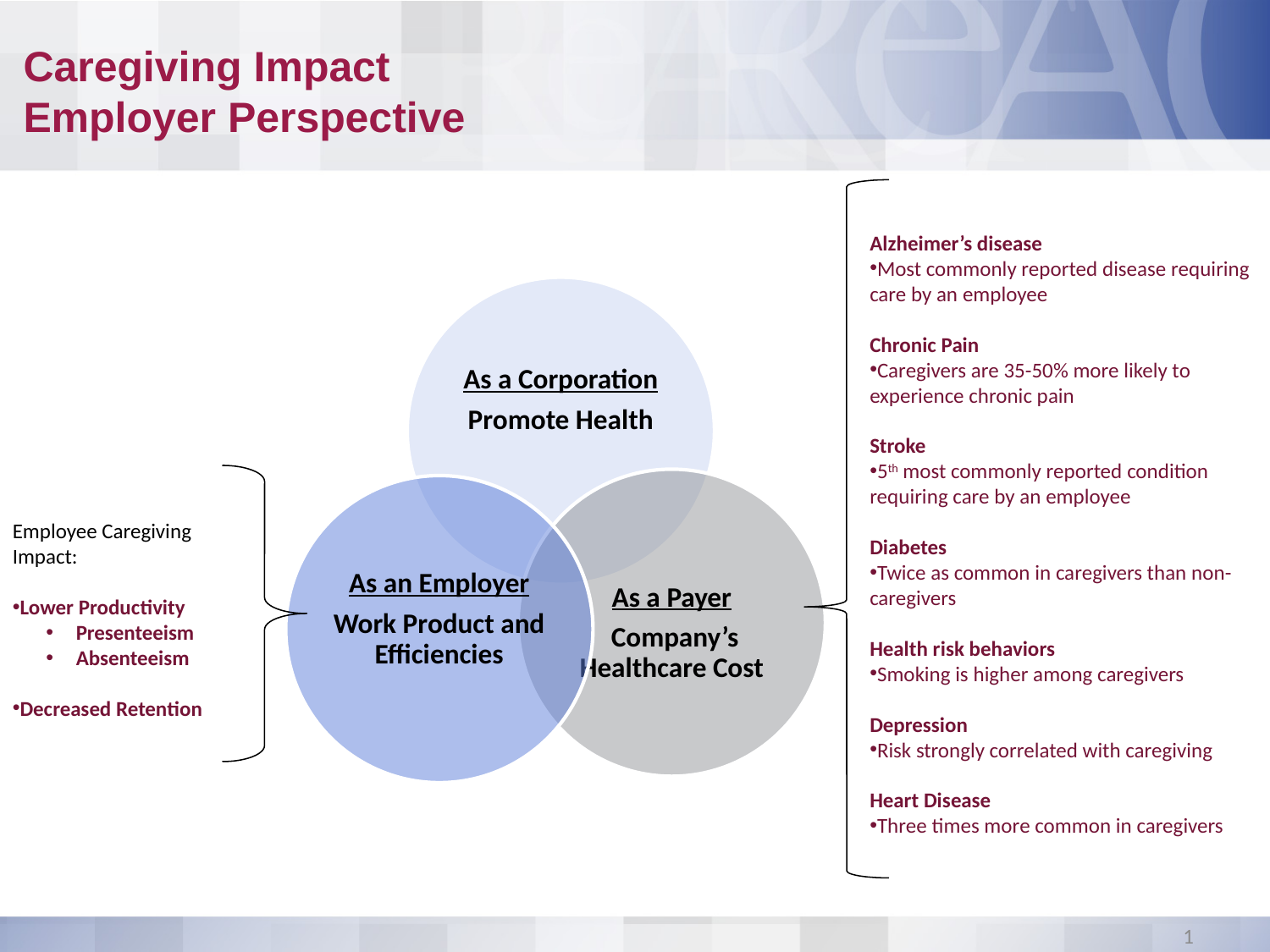

# Caregiving Impact Employer Perspective

Alzheimer’s disease
Most commonly reported disease requiring care by an employee

Chronic Pain
Caregivers are 35-50% more likely to experience chronic pain

Stroke
5th most commonly reported condition requiring care by an employee

Diabetes
Twice as common in caregivers than non-caregivers

Health risk behaviors
Smoking is higher among caregivers

Depression
Risk strongly correlated with caregiving

Heart Disease
Three times more common in caregivers

As a Corporation
Promote Health
As a Payer
 Company’s Healthcare Cost
As an Employer
Work Product and Efficiencies

Employee Caregiving   Impact:

Lower Productivity
Presenteeism
Absenteeism

Decreased Retention

1